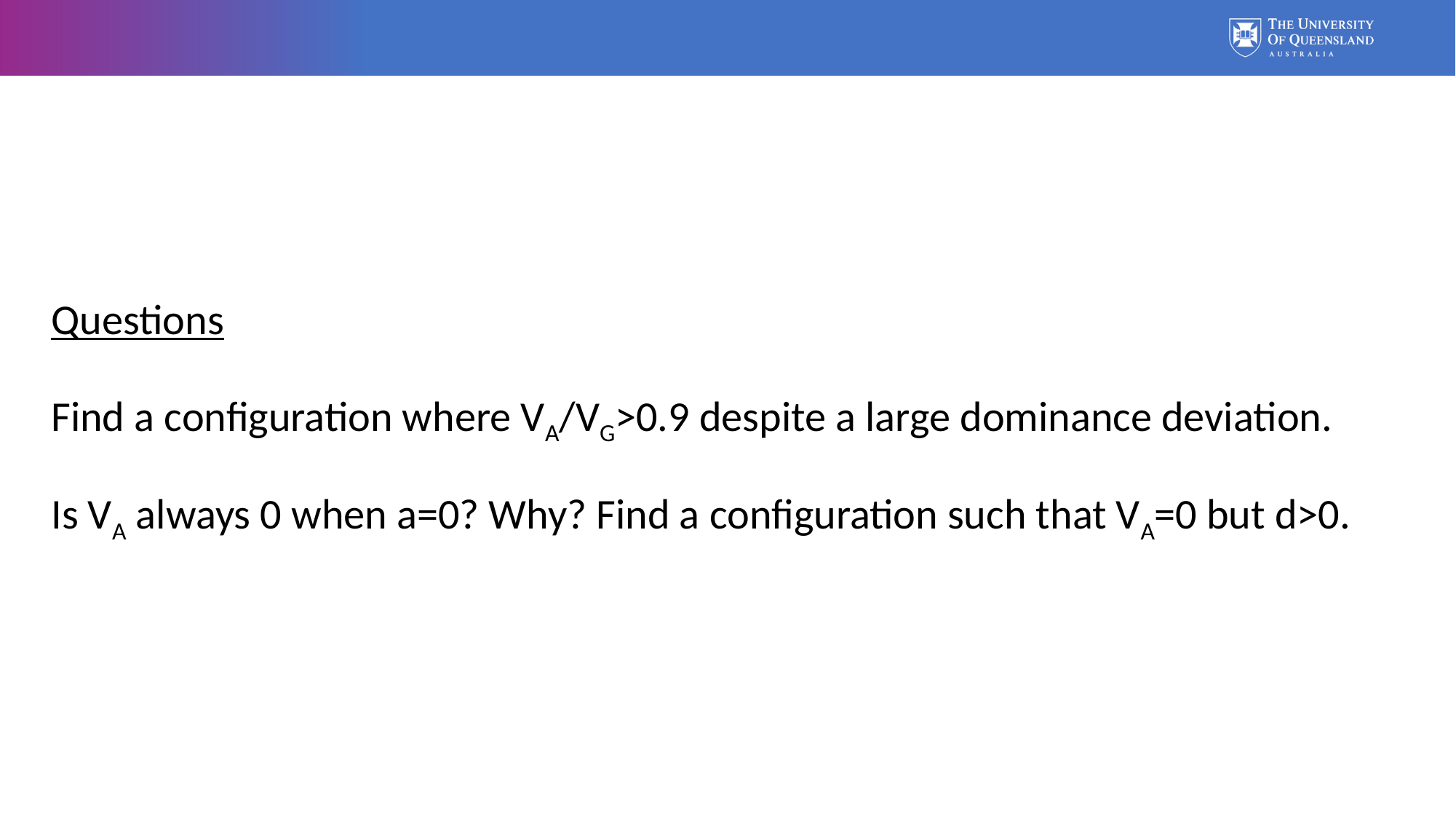

# Questions Find a configuration where VA/VG>0.9 despite a large dominance deviation. Is VA always 0 when a=0? Why? Find a configuration such that VA=0 but d>0.